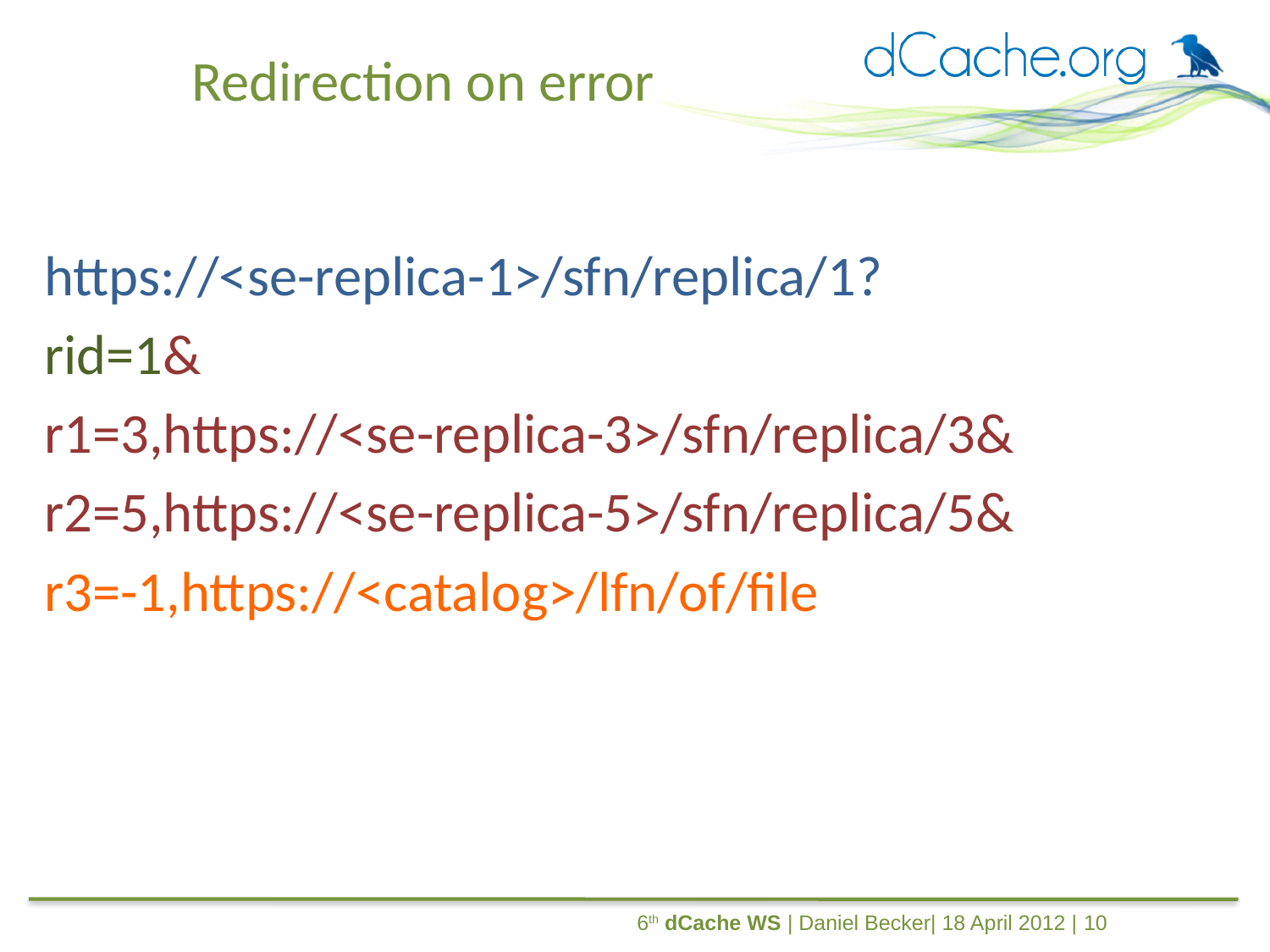

# Redirection on error
https://<se-replica-1>/sfn/replica/1?
rid=1&
r1=3,https://<se-replica-3>/sfn/replica/3&
r2=5,https://<se-replica-5>/sfn/replica/5&
r3=-1,https://<catalog>/lfn/of/file